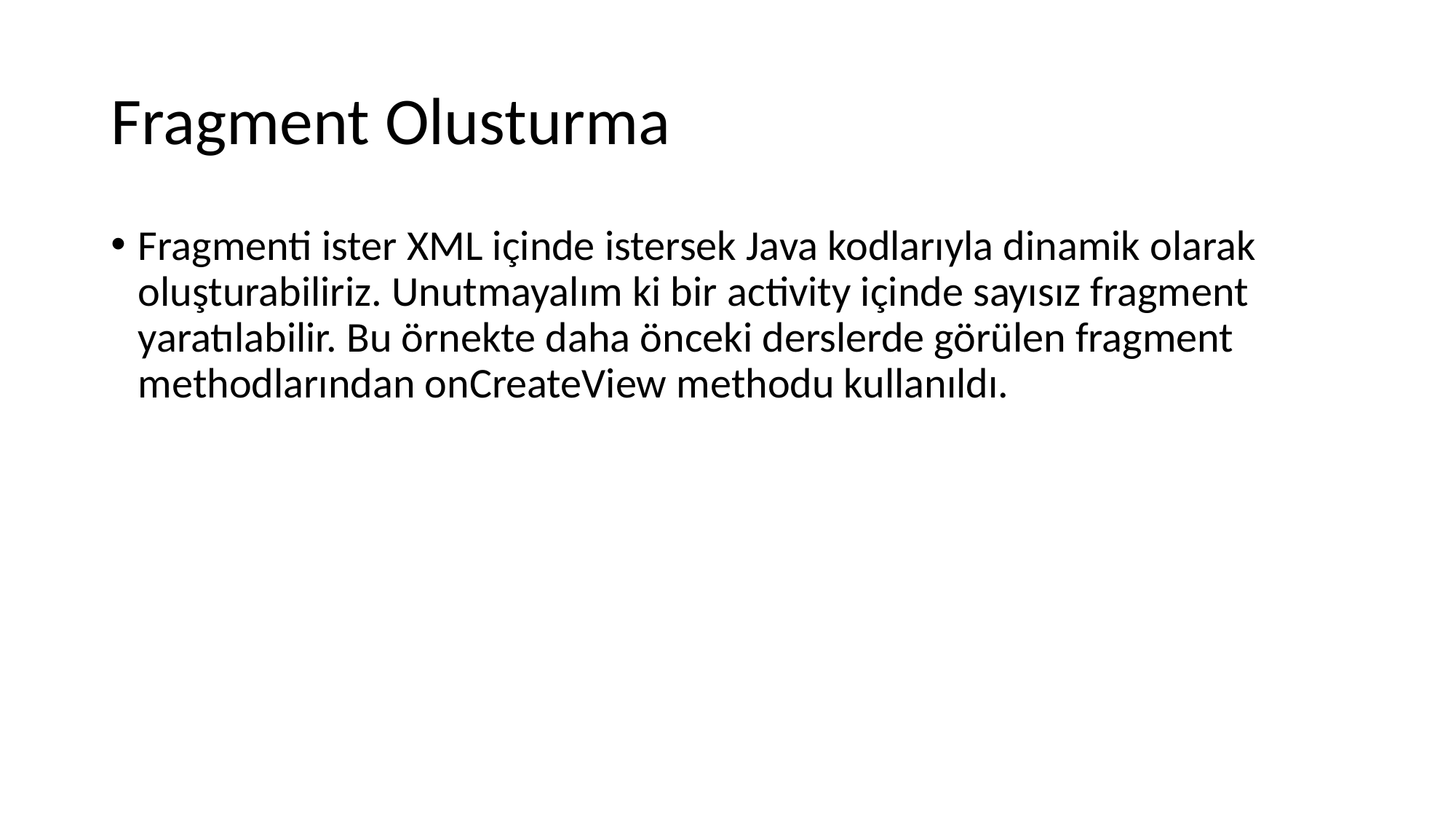

# Fragment Olusturma
Fragmenti ister XML içinde istersek Java kodlarıyla dinamik olarak oluşturabiliriz. Unutmayalım ki bir activity içinde sayısız fragment yaratılabilir. Bu örnekte daha önceki derslerde görülen fragment methodlarından onCreateView methodu kullanıldı.